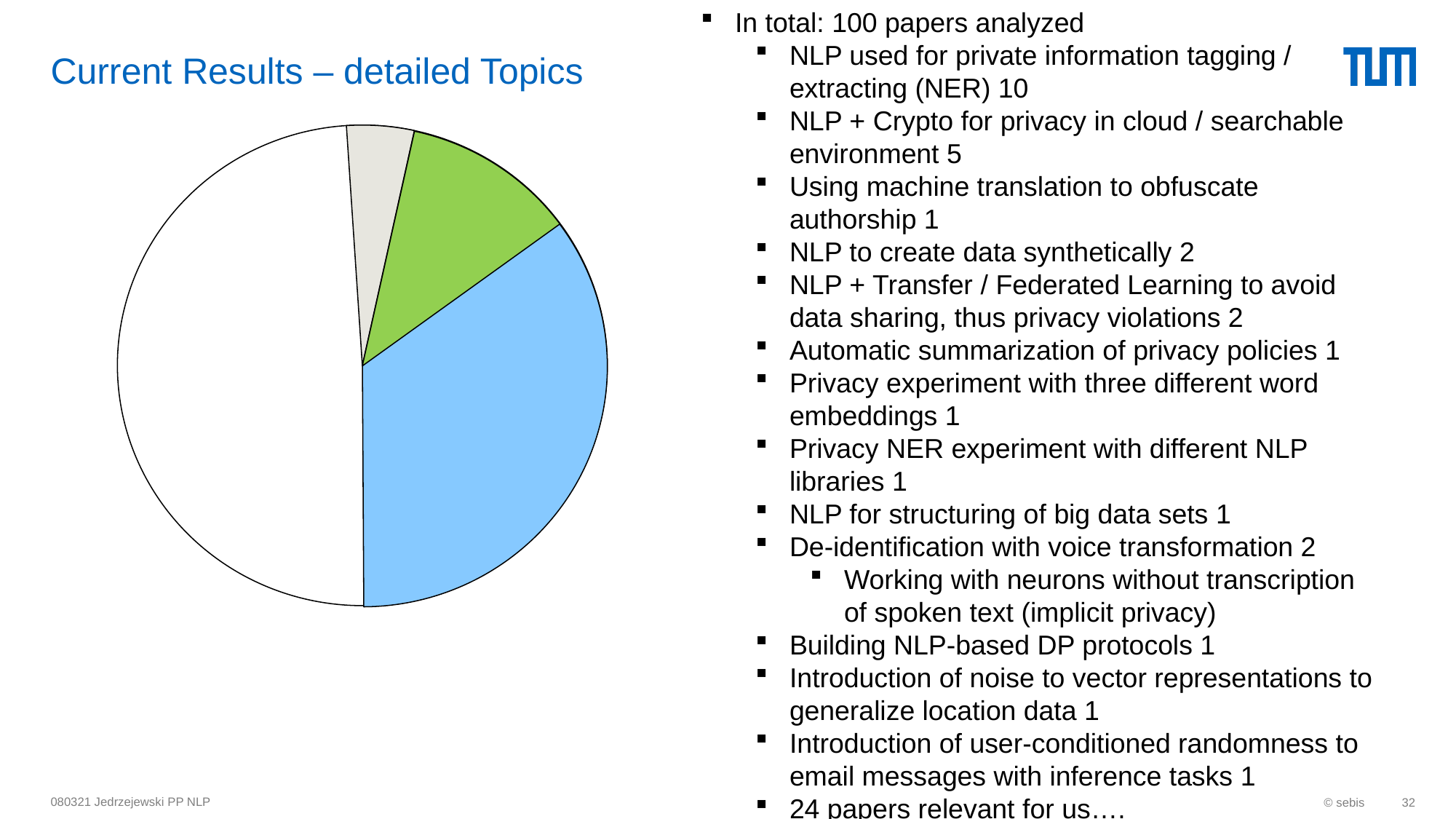

In total: 100 papers analyzed
NLP used for private information tagging / extracting (NER) 10
NLP + Crypto for privacy in cloud / searchable environment 5
Using machine translation to obfuscate authorship 1
NLP to create data synthetically 2
NLP + Transfer / Federated Learning to avoid data sharing, thus privacy violations 2
Automatic summarization of privacy policies 1
Privacy experiment with three different word embeddings 1
Privacy NER experiment with different NLP libraries 1
NLP for structuring of big data sets 1
De-identification with voice transformation 2
Working with neurons without transcription of spoken text (implicit privacy)
Building NLP-based DP protocols 1
Introduction of noise to vector representations to generalize location data 1
Introduction of user-conditioned randomness to email messages with inference tasks 1
24 papers relevant for us….

# Current Results – detailed Topics

080321 Jedrzejewski PP NLP
© sebis
32